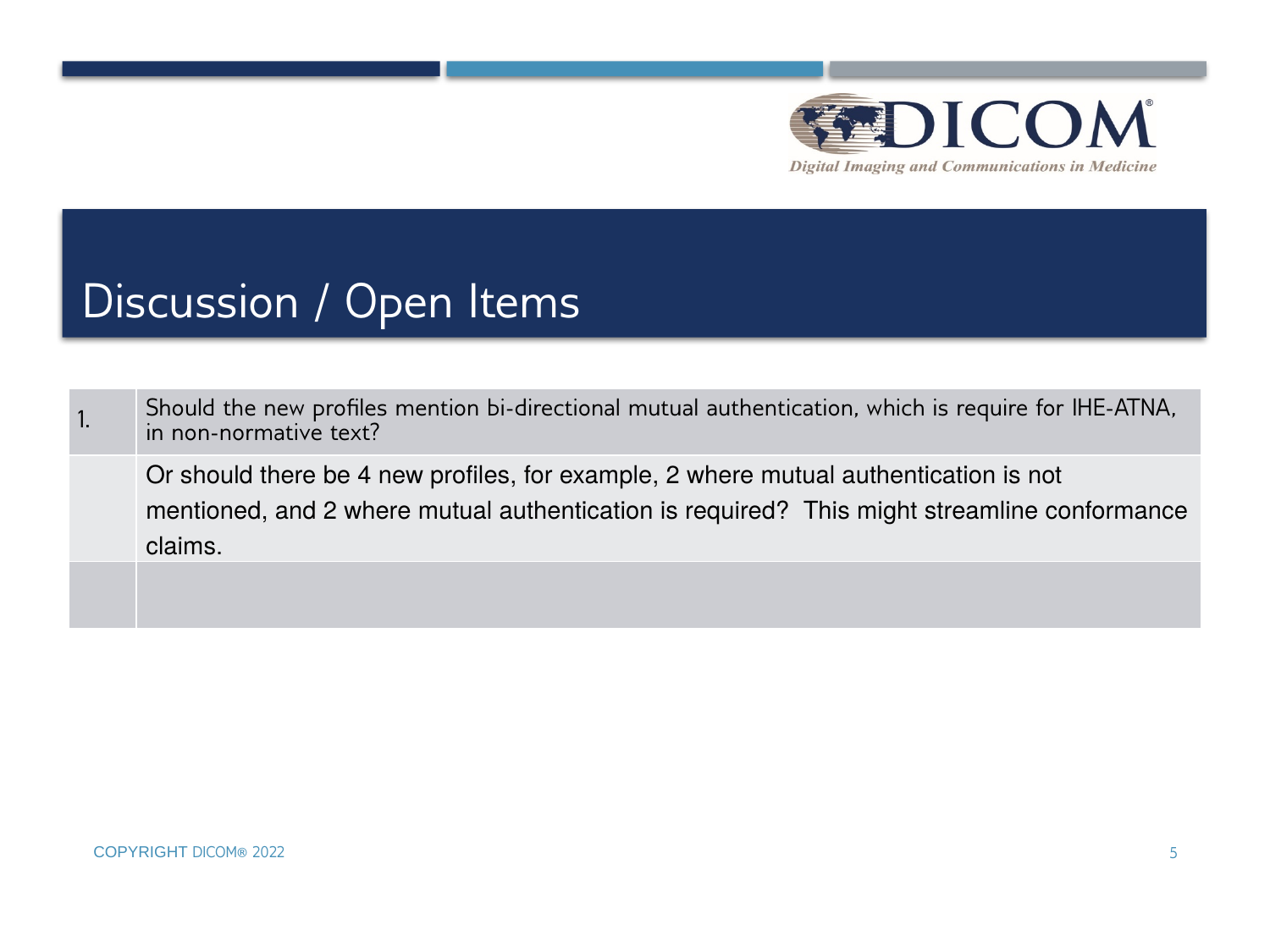

# Discussion / Open Items
| 1. | Should the new profiles mention bi-directional mutual authentication, which is require for IHE-ATNA, in non-normative text? |
| --- | --- |
|  | Or should there be 4 new profiles, for example, 2 where mutual authentication is not mentioned, and 2 where mutual authentication is required? This might streamline conformance claims. |
|  |  |
Copyright DICOM® 2022
5